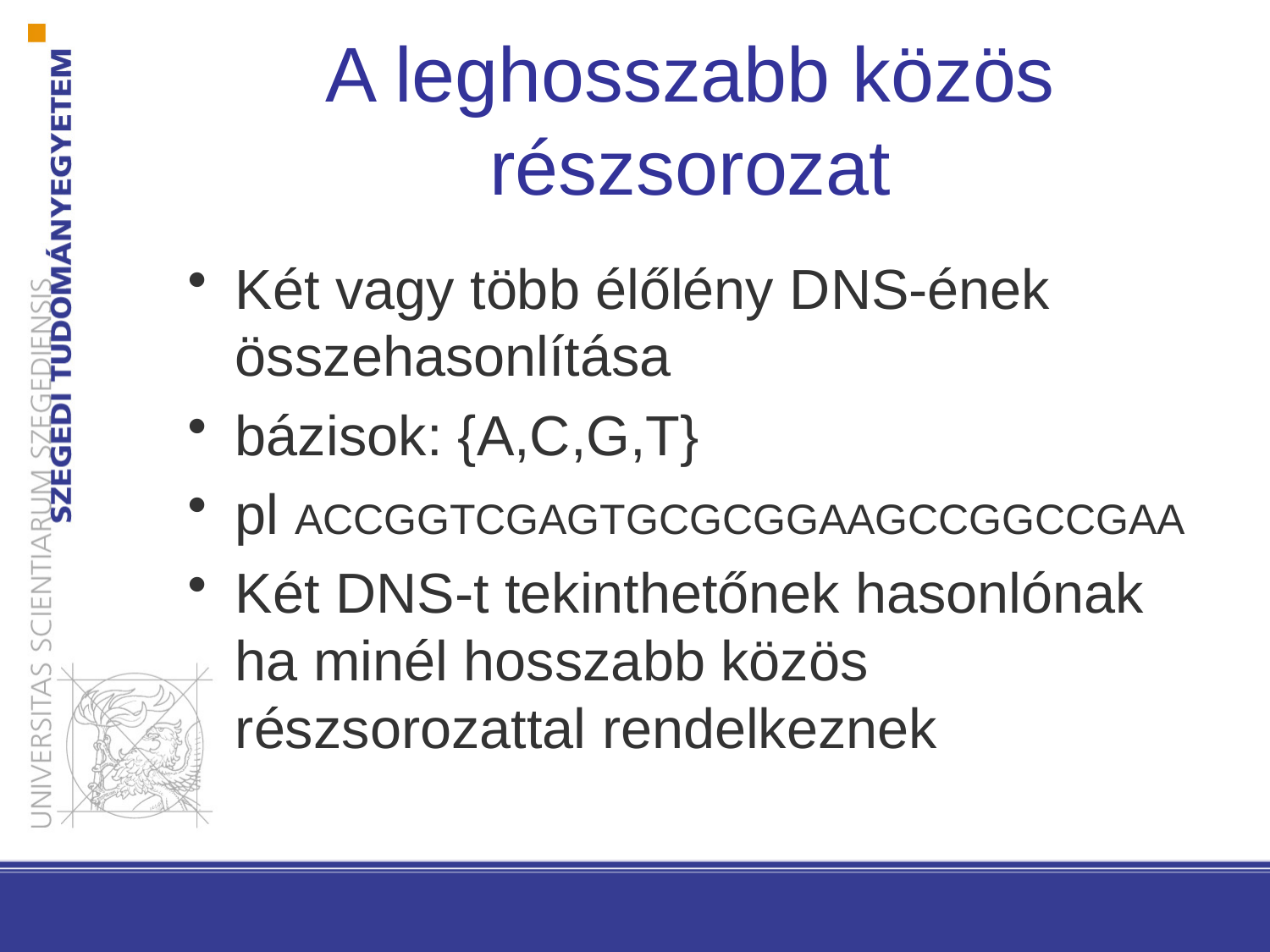

# A leghosszabb közös részsorozat
Két vagy több élőlény DNS-ének összehasonlítása
bázisok: {A,C,G,T}
pl ACCGGTCGAGTGCGCGGAAGCCGGCCGAA
Két DNS-t tekinthetőnek hasonlónak ha minél hosszabb közös részsorozattal rendelkeznek